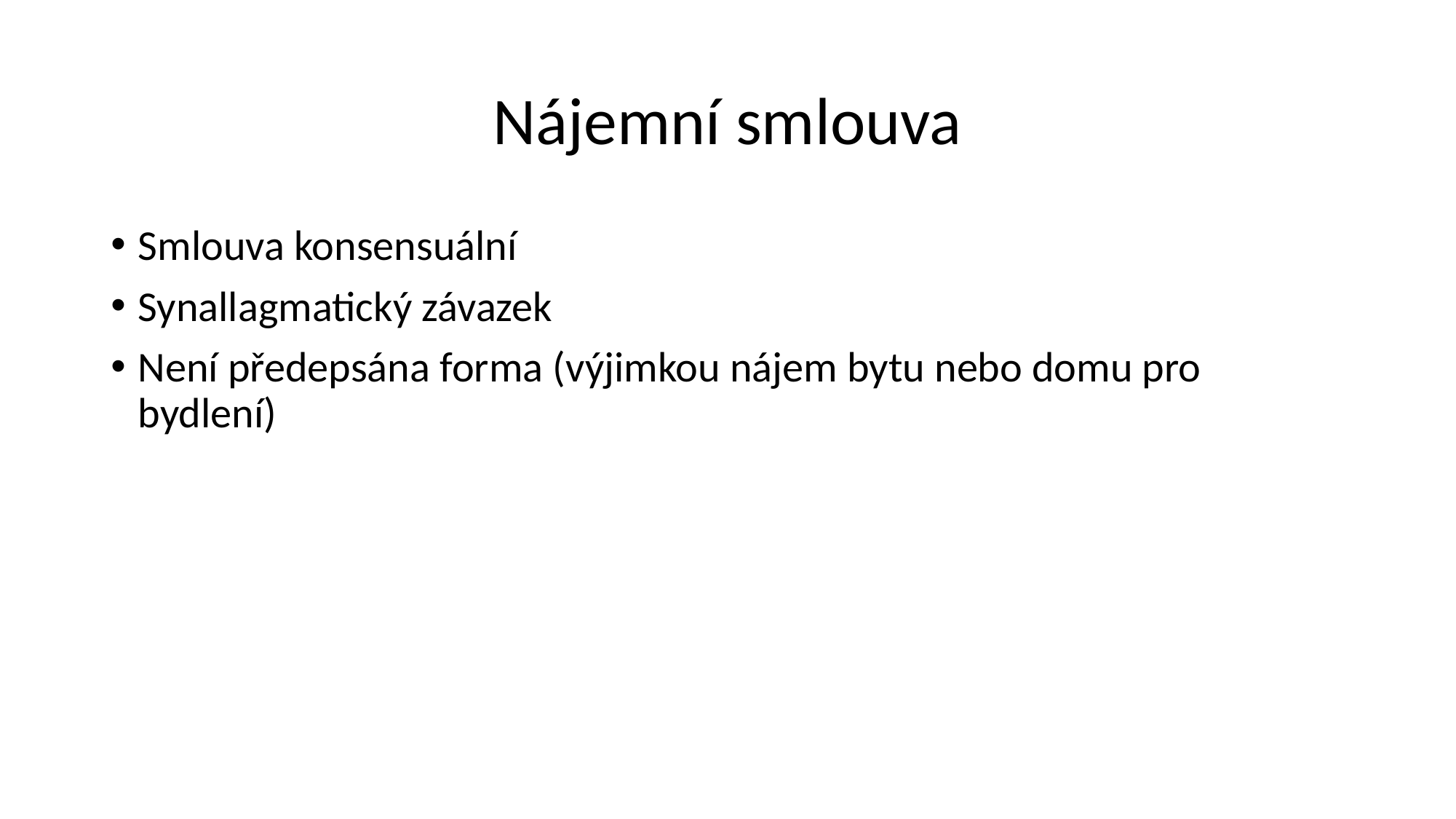

# Nájemní smlouva
Smlouva konsensuální
Synallagmatický závazek
Není předepsána forma (výjimkou nájem bytu nebo domu pro bydlení)